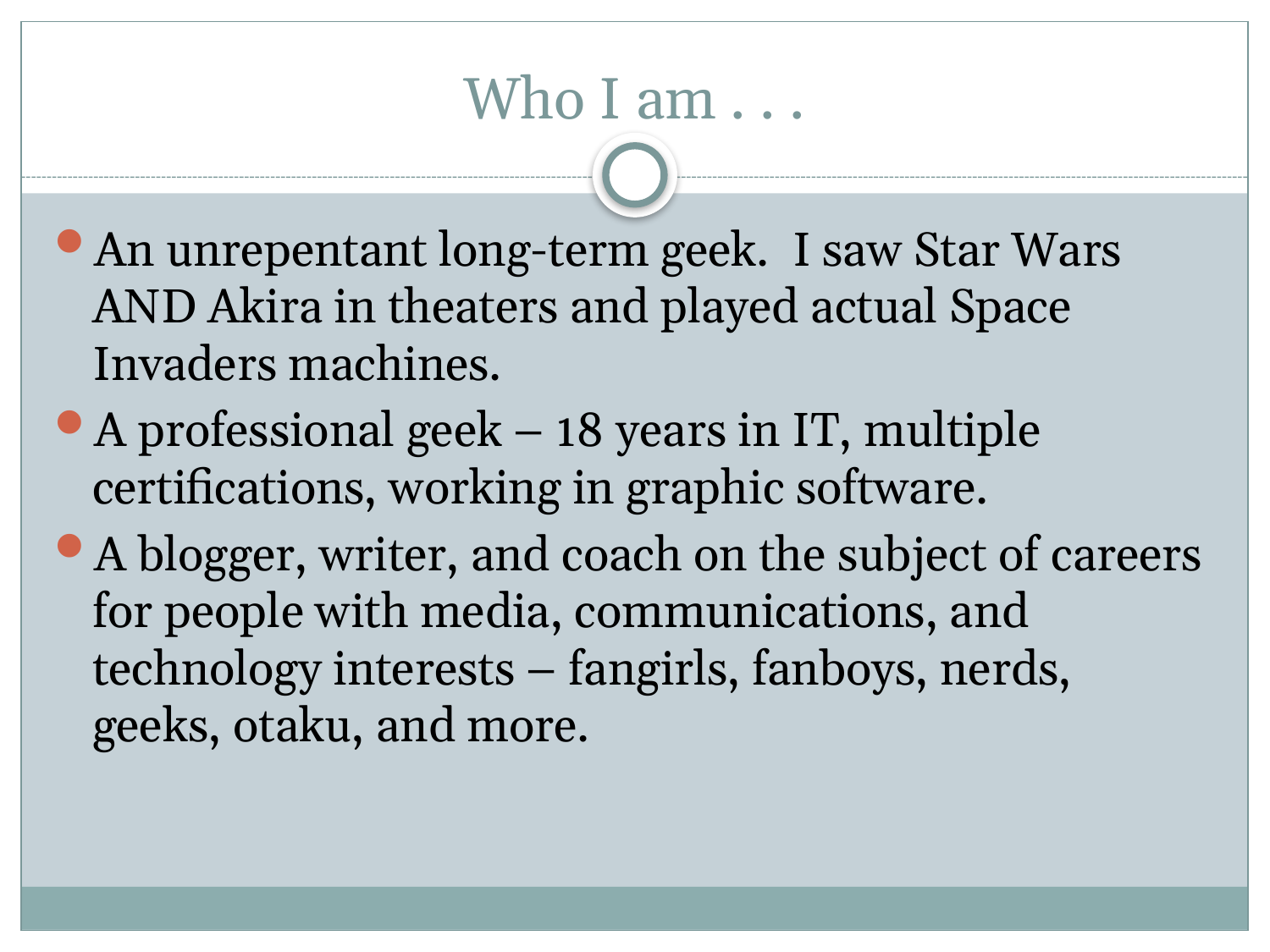

# Who I am . . .
An unrepentant long-term geek.  I saw Star Wars AND Akira in theaters and played actual Space Invaders machines.
A professional geek – 18 years in IT, multiple certifications, working in graphic software.
A blogger, writer, and coach on the subject of careers for people with media, communications, and technology interests – fangirls, fanboys, nerds, geeks, otaku, and more.